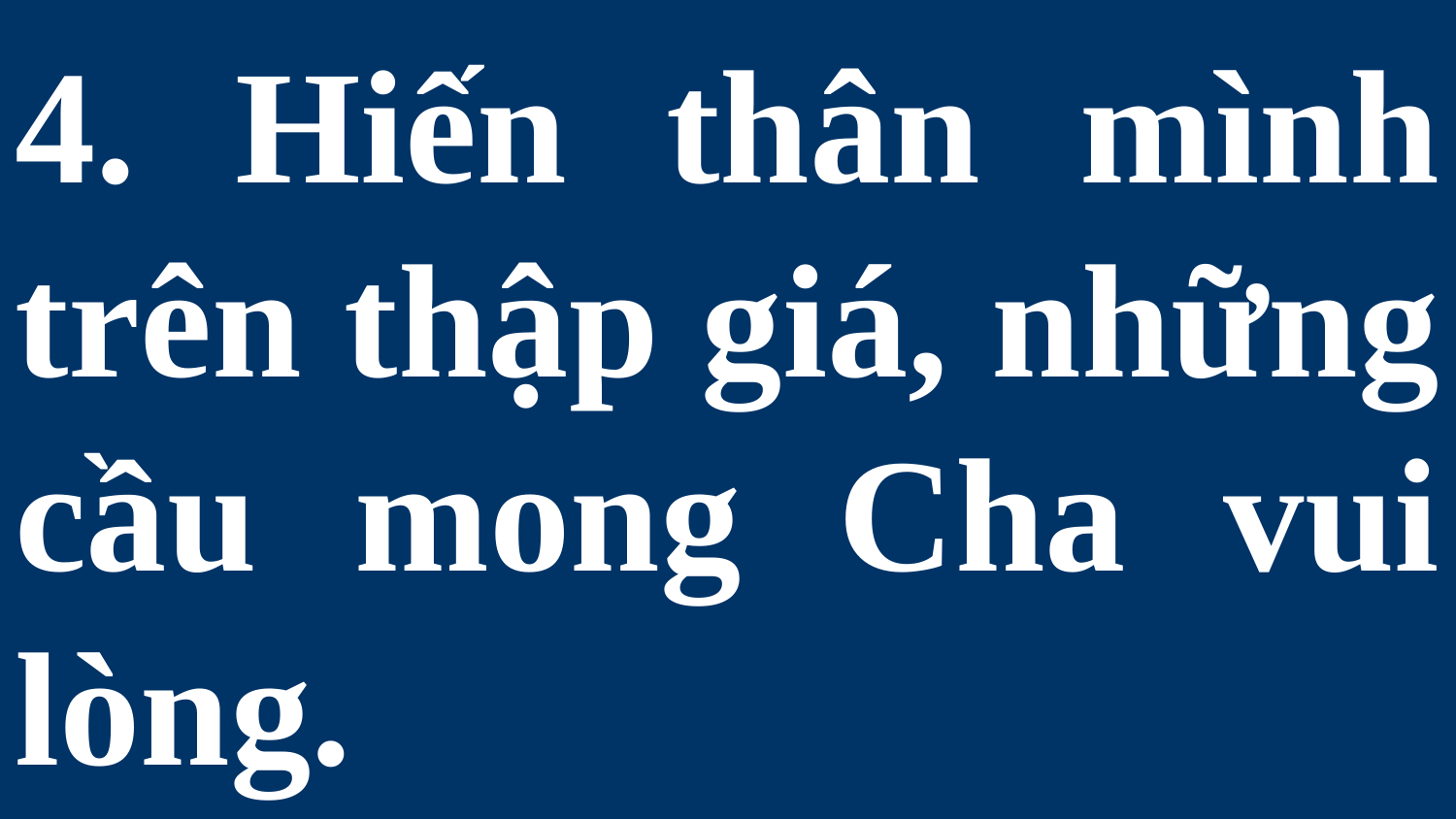

# 4. Hiến thân mình trên thập giá, những cầu mong Cha vui lòng.